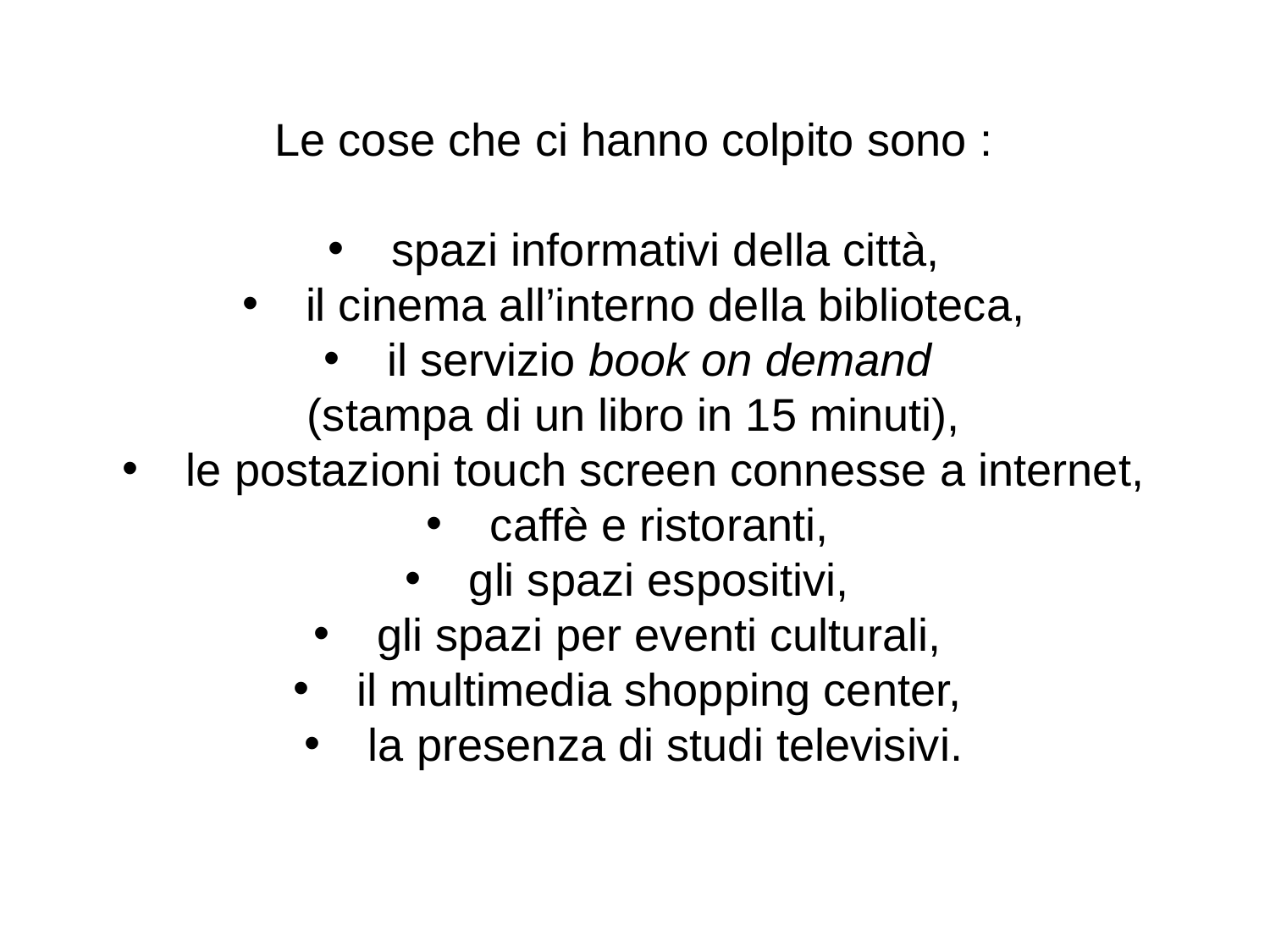

Le cose che ci hanno colpito sono :

spazi informativi della città,
il cinema all’interno della biblioteca,
il servizio book on demand
(stampa di un libro in 15 minuti),
le postazioni touch screen connesse a internet,
caffè e ristoranti,
gli spazi espositivi,
gli spazi per eventi culturali,
il multimedia shopping center,
la presenza di studi televisivi.